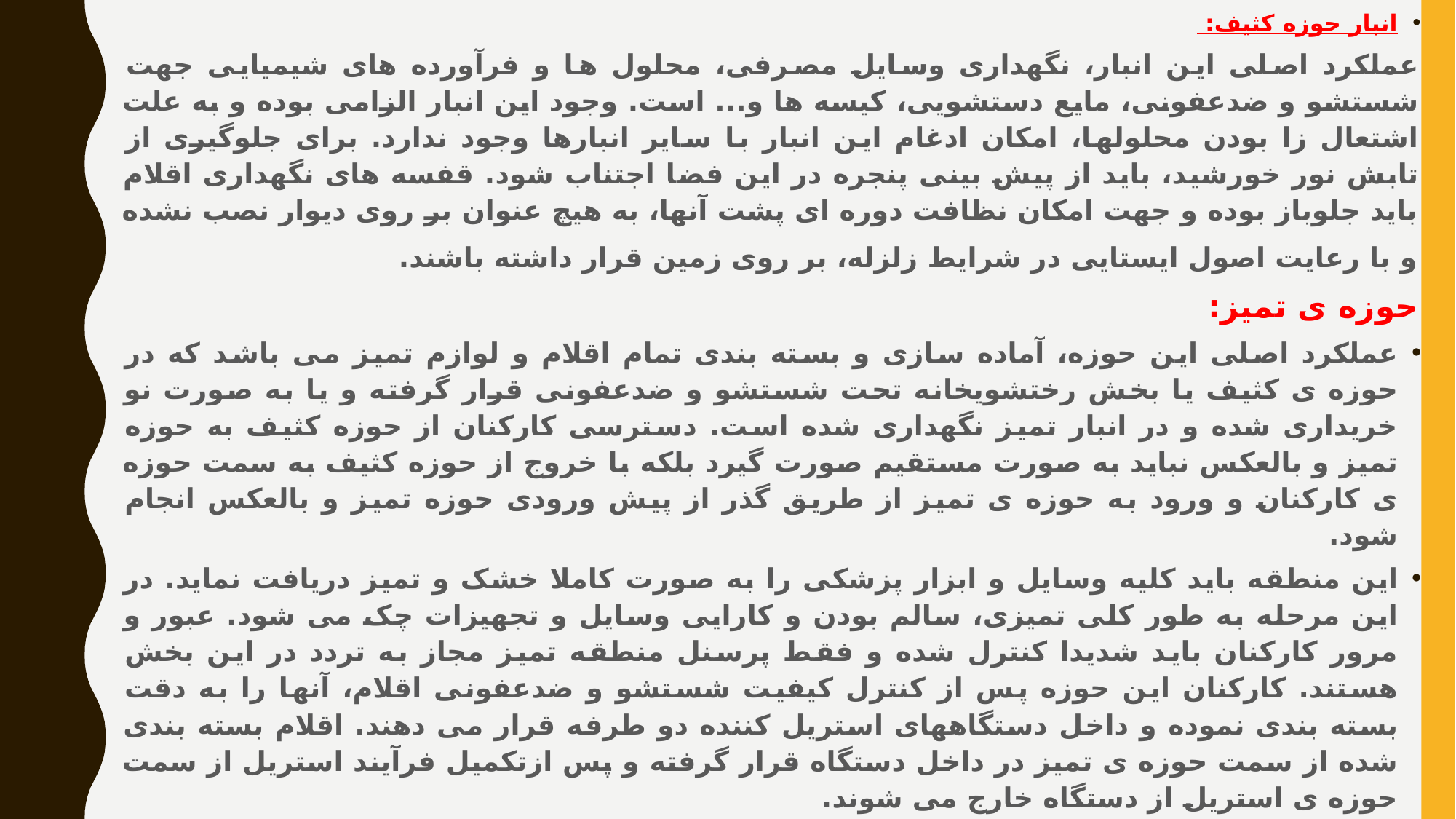

انبار حوزه کثیف:
عملکرد اصلی این انبار، نگهداری وسایل مصرفی، محلول ها و فرآورده های شیمیایی جهت شستشو و ضدعفونی، مایع دستشویی، کیسه ها و... است. وجود این انبار الزامی بوده و به علت اشتعال زا بودن محلولها، امکان ادغام این انبار با سایر انبارها وجود ندارد. برای جلوگیری از تابش نور خورشید، باید از پیش بینی پنجره در این فضا اجتناب شود. قفسه های نگهداری اقلام باید جلوباز بوده و جهت امکان نظافت دوره ای پشت آنها، به هیچ عنوان بر روی دیوار نصب نشده و با رعایت اصول ایستایی در شرایط زلزله، بر روی زمین قرار داشته باشند.
حوزه ی تمیز:
عملکرد اصلی این حوزه، آماده سازی و بسته بندی تمام اقلام و لوازم تمیز می باشد که در حوزه ی کثیف یا بخش رختشویخانه تحت شستشو و ضدعفونی قرار گرفته و یا به صورت نو خریداری شده و در انبار تمیز نگهداری شده است. دسترسی کارکنان از حوزه کثیف به حوزه تمیز و بالعکس نباید به صورت مستقیم صورت گیرد بلکه با خروج از حوزه کثیف به سمت حوزه ی کارکنان و ورود به حوزه ی تمیز از طریق گذر از پیش ورودی حوزه تمیز و بالعکس انجام شود.
این منطقه باید کلیه وسایل و ابزار پزشکی را به صورت کاملا خشک و تمیز دریافت نماید. در این مرحله به طور کلی تمیزی، سالم بودن و کارایی وسایل و تجهیزات چک می شود. عبور و مرور کارکنان باید شدیدا کنترل شده و فقط پرسنل منطقه تمیز مجاز به تردد در این بخش هستند. کارکنان این حوزه پس از کنترل کیفیت شستشو و ضدعفونی اقلام، آنها را به دقت بسته بندی نموده و داخل دستگاههای استریل کننده دو طرفه قرار می دهند. اقلام بسته بندی شده از سمت حوزه ی تمیز در داخل دستگاه قرار گرفته و پس ازتکمیل فرآیند استریل از سمت حوزه ی استریل از دستگاه خارج می شوند.